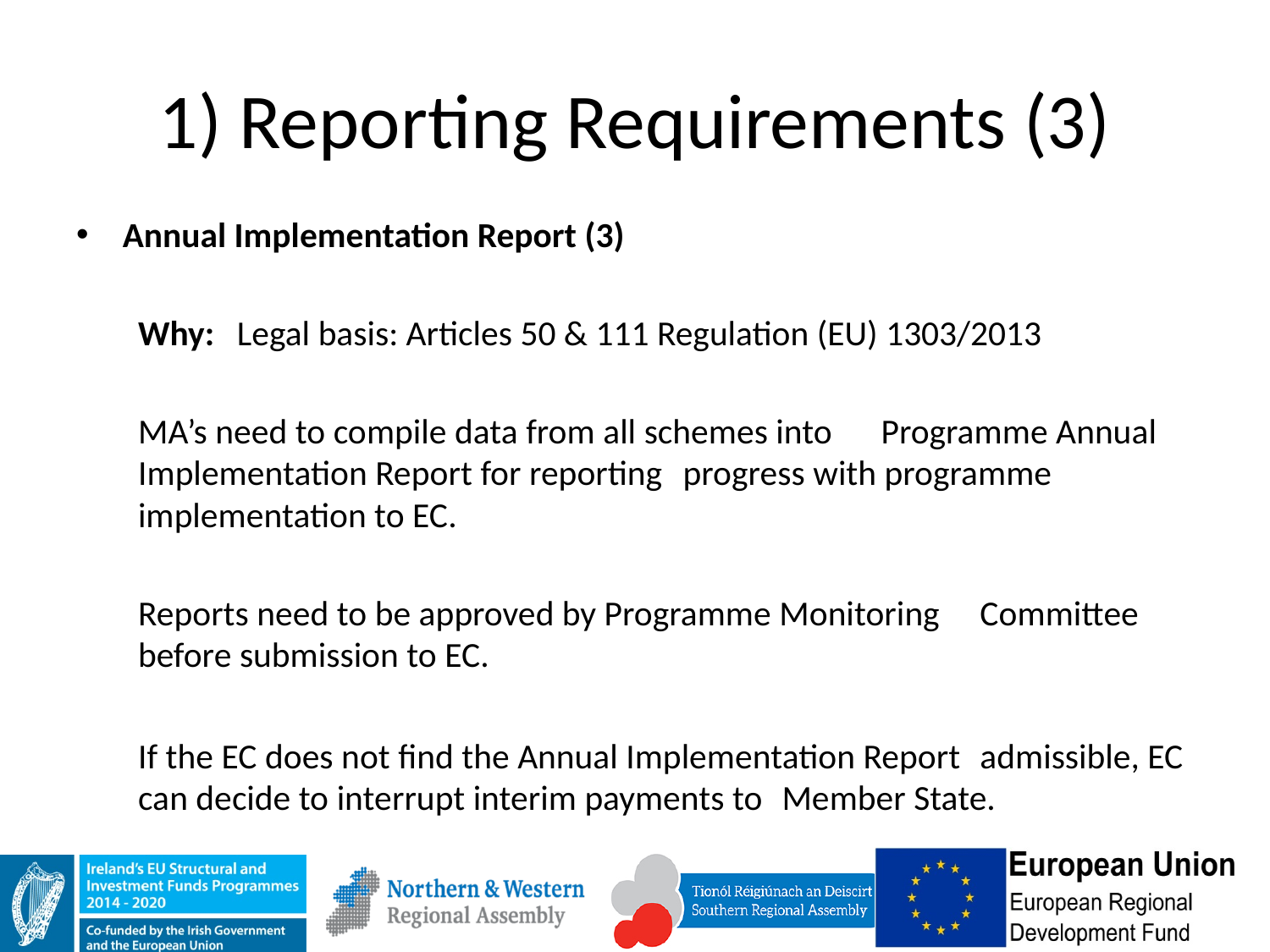

# 1) Reporting Requirements (3)
Annual Implementation Report (3)

Why:	Legal basis: Articles 50 & 111 Regulation (EU) 1303/2013

		MA’s need to compile data from all schemes into 			Programme Annual Implementation Report for reporting 		progress with programme implementation to EC.

		Reports need to be approved by Programme Monitoring 		Committee before submission to EC.

		If the EC does not find the Annual Implementation Report 		admissible, EC can decide to interrupt interim payments to 		Member State.